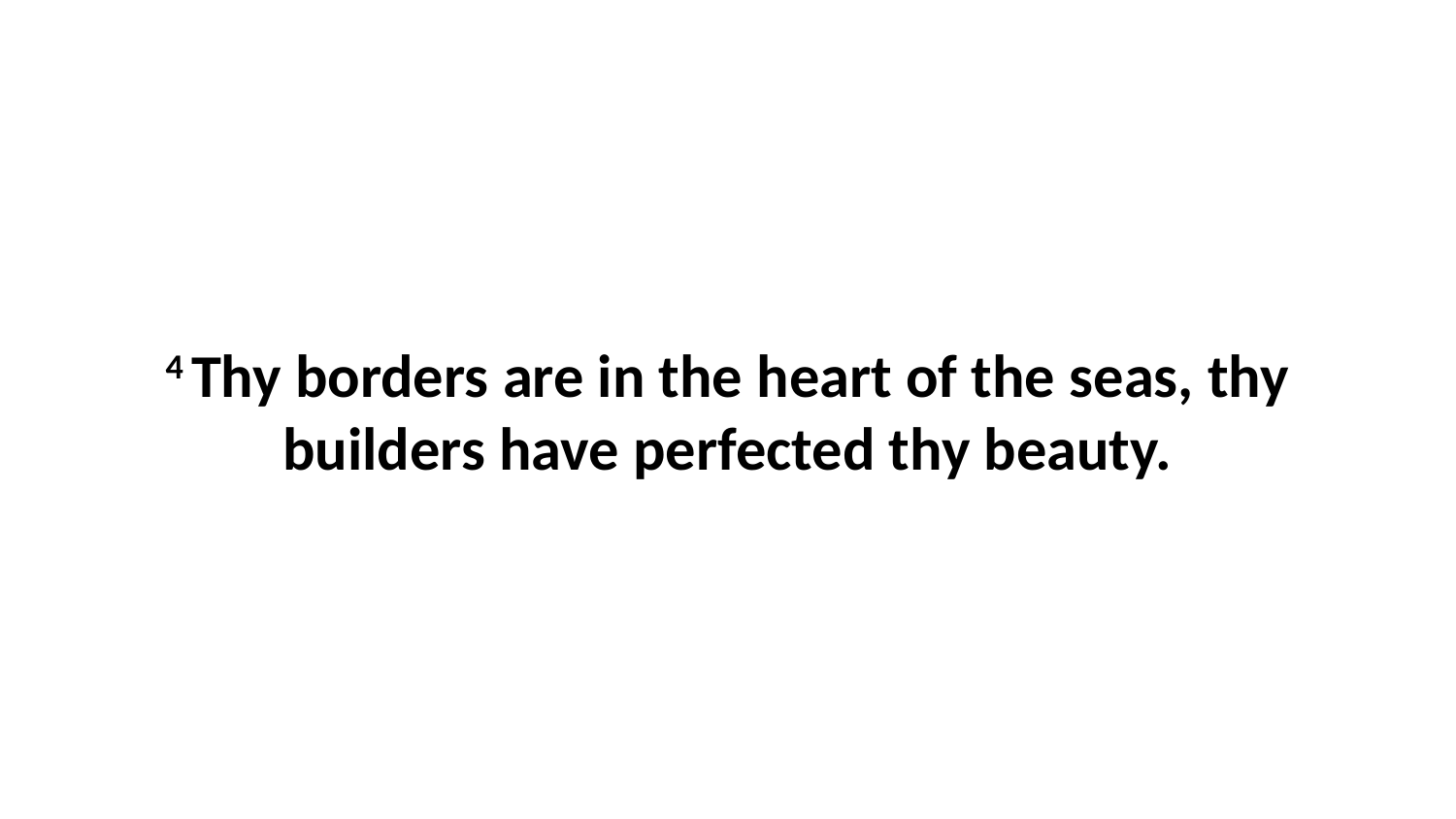

4 Thy borders are in the heart of the seas, thy builders have perfected thy beauty.